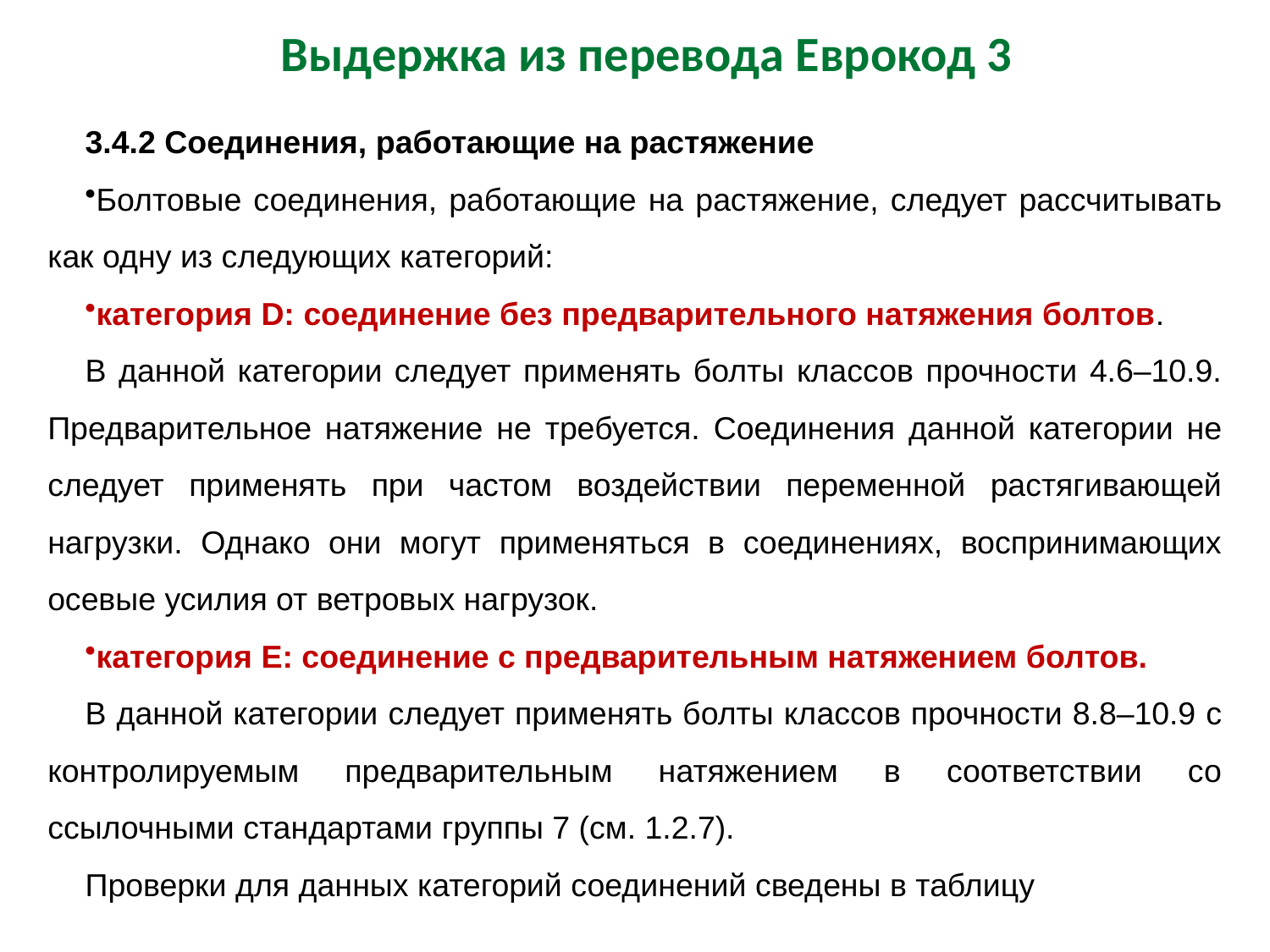

Выдержка из перевода Еврокод 3
3.4.2 Соединения, работающие на растяжение
Болтовые соединения, работающие на растяжение, следует рассчитывать как одну из следующих категорий:
категория D: соединение без предварительного натяжения болтов.
В данной категории следует применять болты классов прочности 4.6–10.9. Предварительное натяжение не требуется. Соединения данной категории не следует применять при частом воздействии переменной растягивающей нагрузки. Однако они могут применяться в соединениях, воспринимающих осевые усилия от ветровых нагрузок.
категория E: соединение с предварительным натяжением болтов.
В данной категории следует применять болты классов прочности 8.8–10.9 с контролируемым предварительным натяжением в соответствии со ссылочными стандартами группы 7 (см. 1.2.7).
Проверки для данных категорий соединений сведены в таблицу